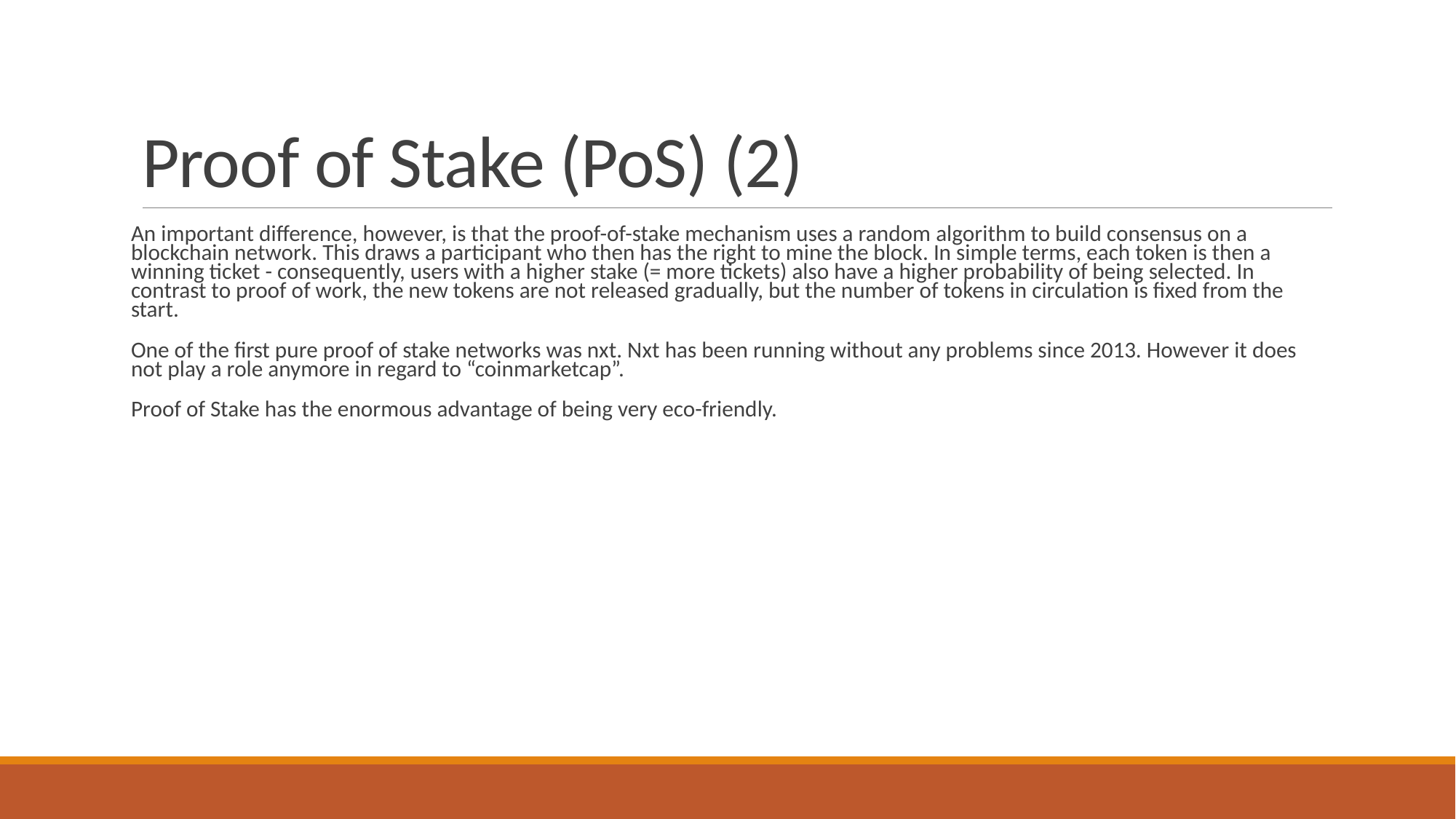

# Proof of Stake (PoS) (2)
An important difference, however, is that the proof-of-stake mechanism uses a random algorithm to build consensus on a blockchain network. This draws a participant who then has the right to mine the block. In simple terms, each token is then a winning ticket - consequently, users with a higher stake (= more tickets) also have a higher probability of being selected. In contrast to proof of work, the new tokens are not released gradually, but the number of tokens in circulation is fixed from the start.
One of the first pure proof of stake networks was nxt. Nxt has been running without any problems since 2013. However it does not play a role anymore in regard to “coinmarketcap”.
Proof of Stake has the enormous advantage of being very eco-friendly.